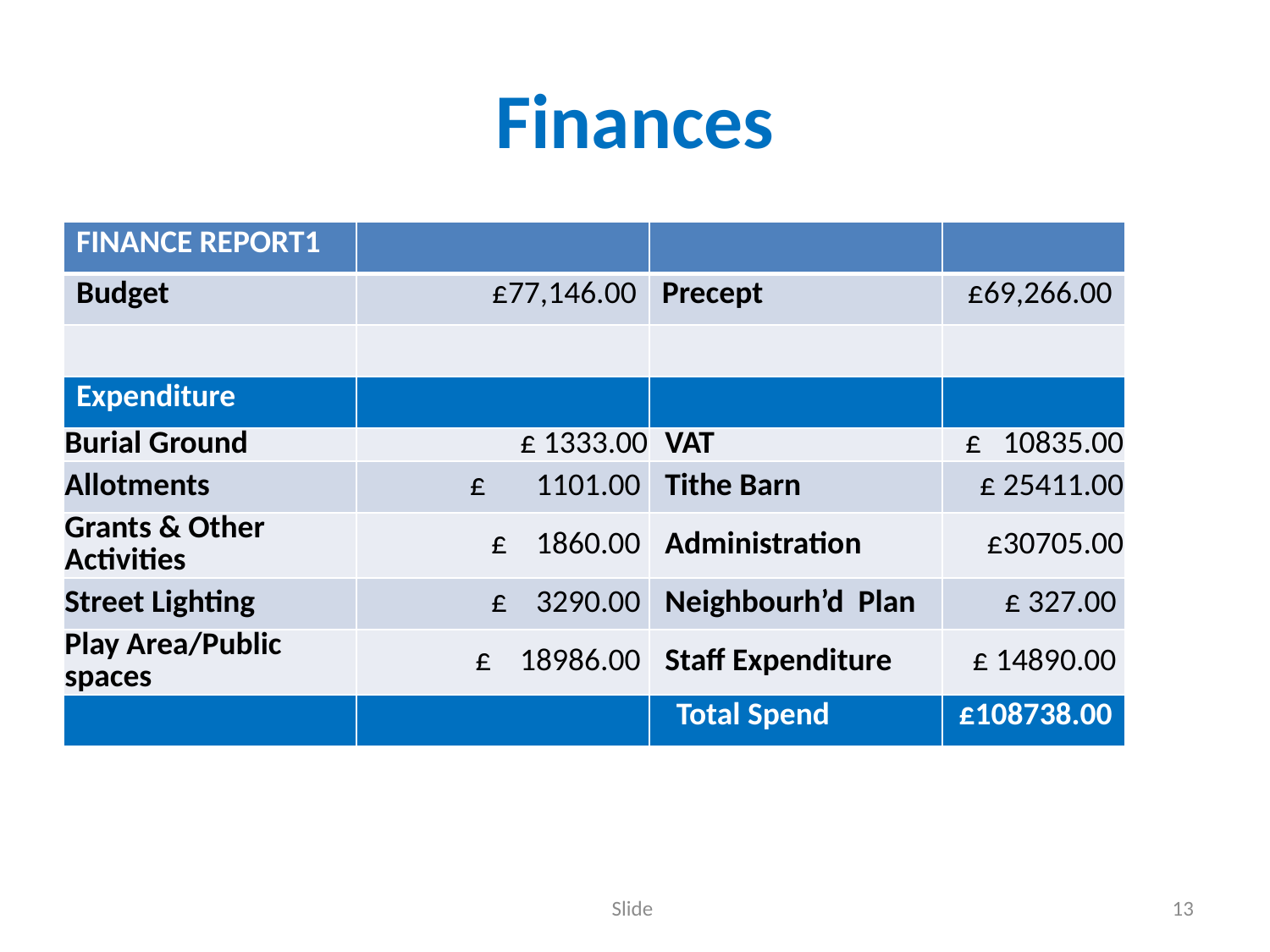

# Finances
| FINANCE REPORT1 |  |  |  |
| --- | --- | --- | --- |
| Budget | £77,146.00 | Precept | £69,266.00 |
|  |  |  |  |
| Expenditure |  |  |  |
| Burial Ground | £ 1333.00 | VAT | £ 10835.00 |
| Allotments | £ 1101.00 | Tithe Barn | £ 25411.00 |
| Grants & Other Activities | £ 1860.00 | Administration | £30705.00 |
| Street Lighting | £ 3290.00 | Neighbourh’d Plan | £ 327.00 |
| Play Area/Public spaces | £ 18986.00 | Staff Expenditure | £ 14890.00 |
|  |  | Total Spend | £108738.00 |
Slide
13